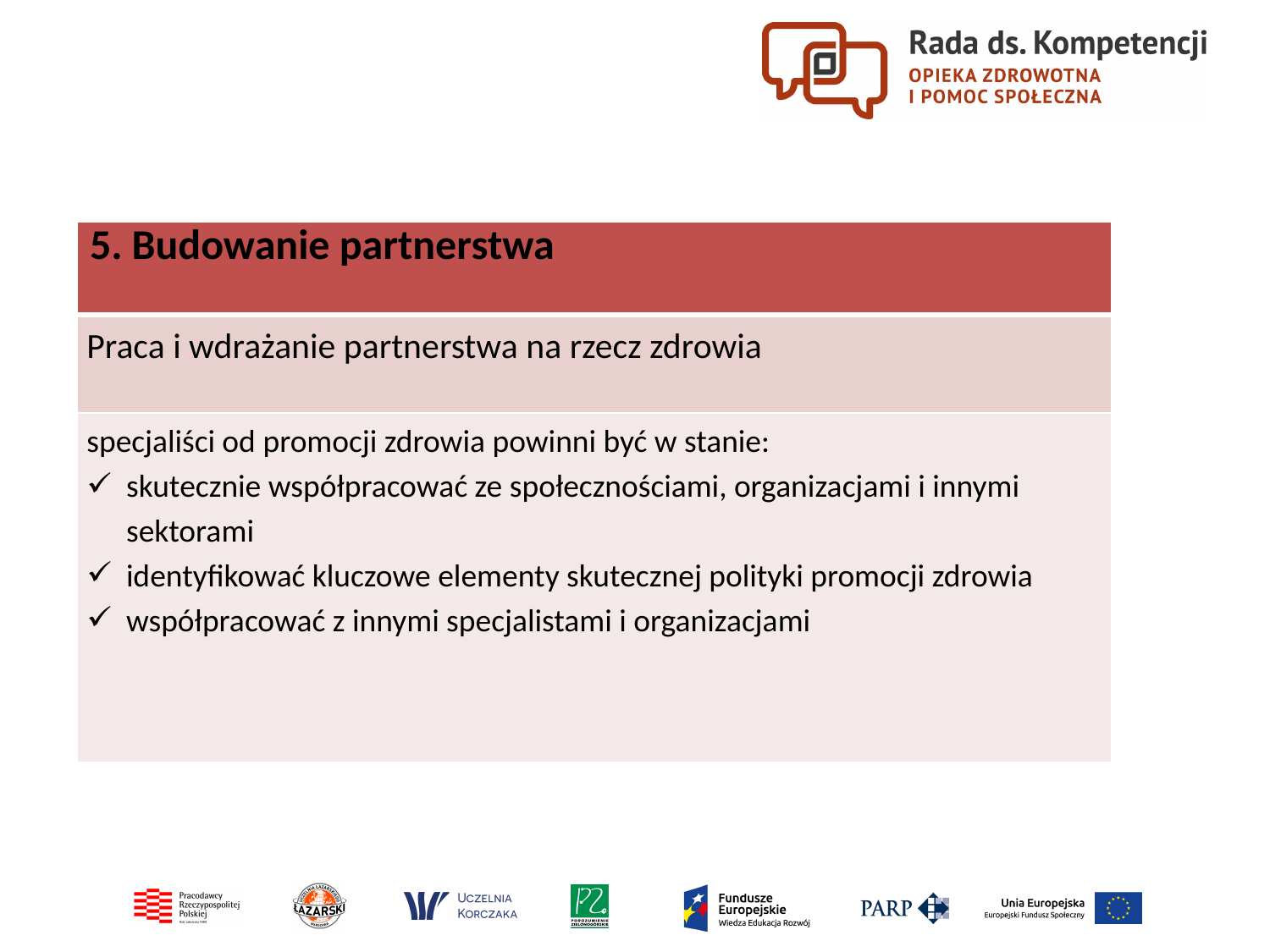

| 5. Budowanie partnerstwa |
| --- |
| Praca i wdrażanie partnerstwa na rzecz zdrowia |
| specjaliści od promocji zdrowia powinni być w stanie: skutecznie współpracować ze społecznościami, organizacjami i innymi sektorami identyfikować kluczowe elementy skutecznej polityki promocji zdrowia współpracować z innymi specjalistami i organizacjami |